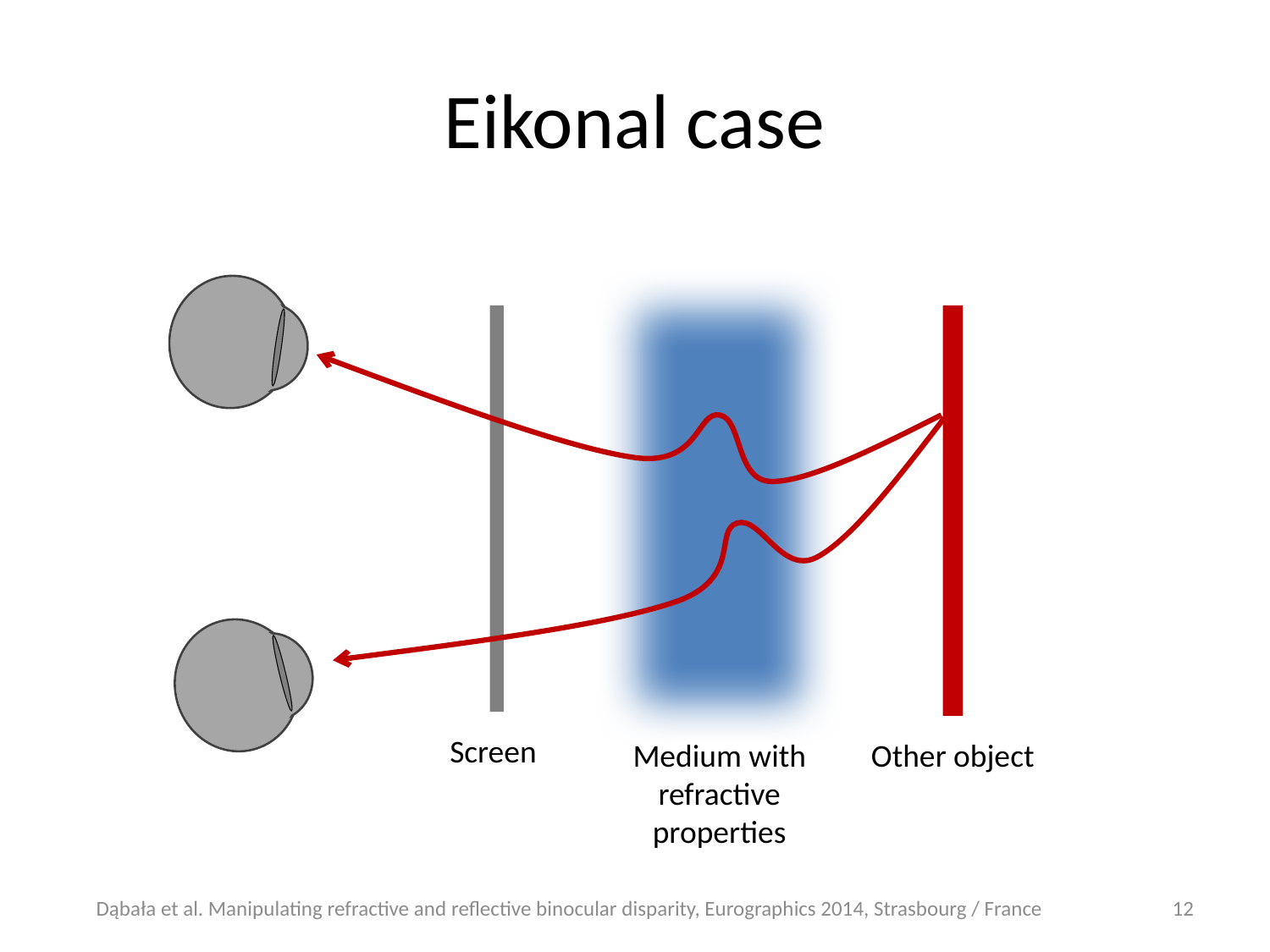

# Eikonal case

Screen
Medium with refractive properties
Other object
Dąbała et al. Manipulating refractive and reflective binocular disparity, Eurographics 2014, Strasbourg / France
12